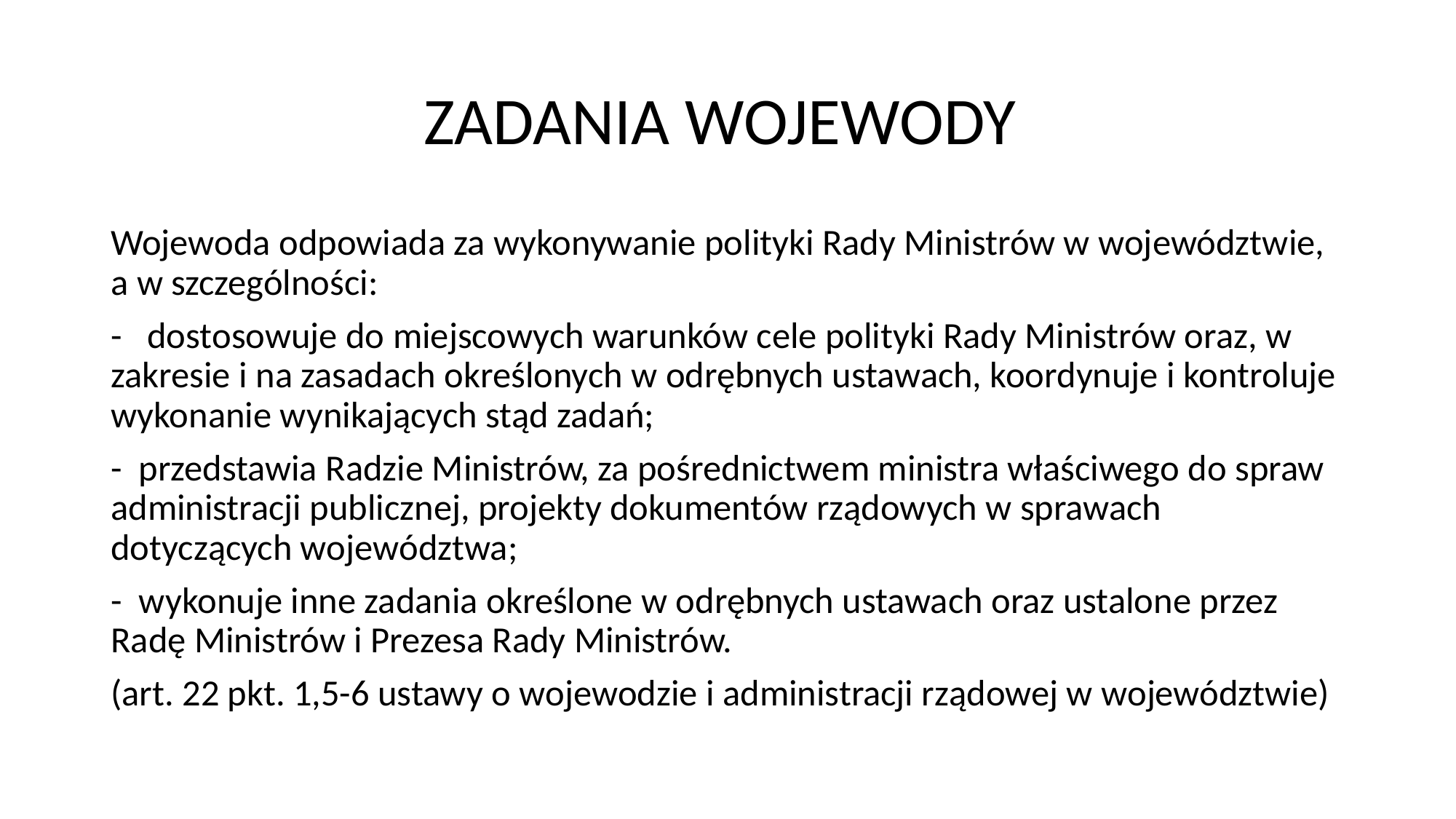

# ZADANIA WOJEWODY
Wojewoda odpowiada za wykonywanie polityki Rady Ministrów w województwie, a w szczególności:
-   dostosowuje do miejscowych warunków cele polityki Rady Ministrów oraz, w zakresie i na zasadach określonych w odrębnych ustawach, koordynuje i kontroluje wykonanie wynikających stąd zadań;
-  przedstawia Radzie Ministrów, za pośrednictwem ministra właściwego do spraw administracji publicznej, projekty dokumentów rządowych w sprawach dotyczących województwa;
-  wykonuje inne zadania określone w odrębnych ustawach oraz ustalone przez Radę Ministrów i Prezesa Rady Ministrów.
(art. 22 pkt. 1,5-6 ustawy o wojewodzie i administracji rządowej w województwie)